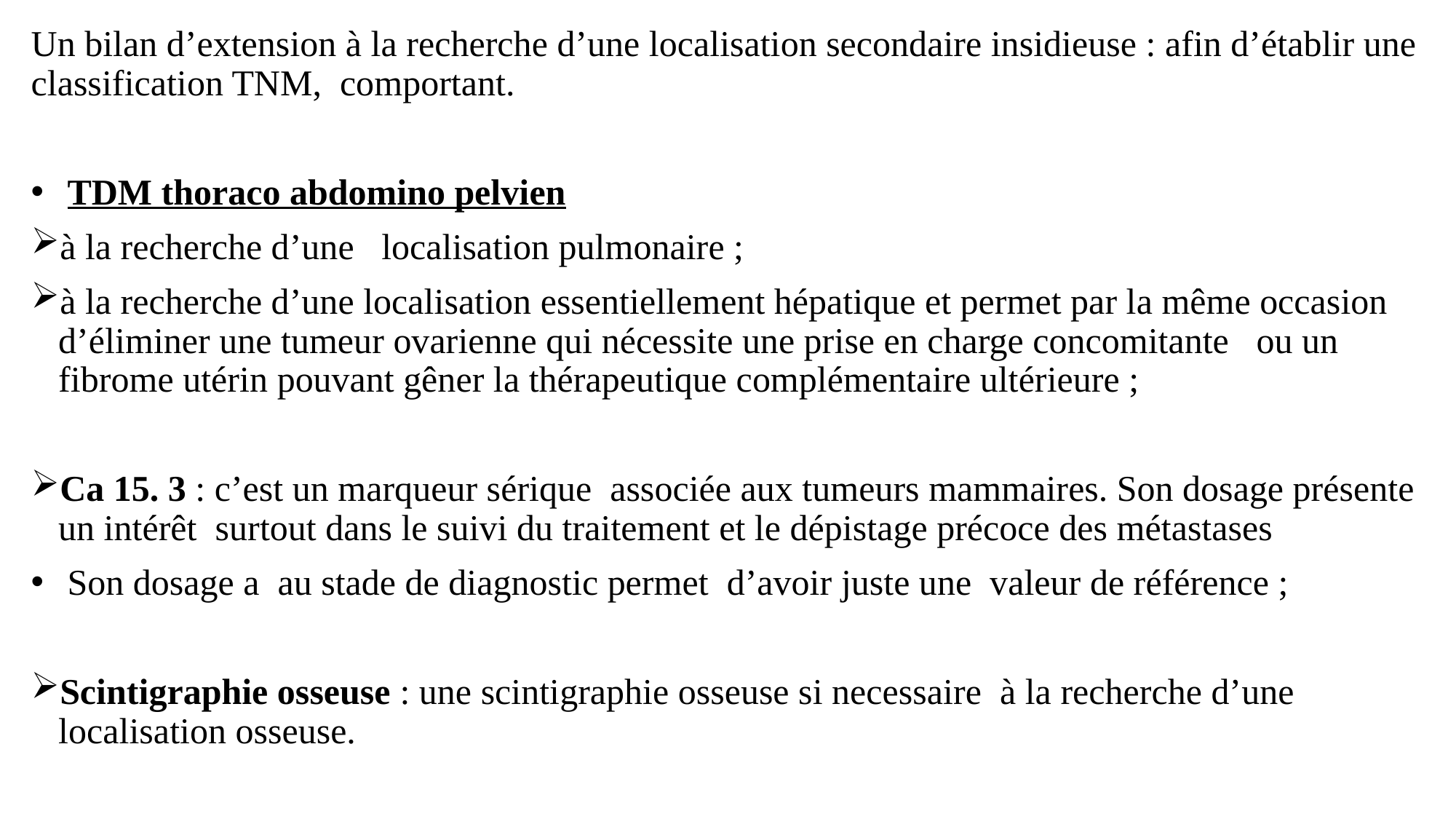

Un bilan d’extension à la recherche d’une localisation secondaire insidieuse : afin d’établir une classification TNM,  comportant.

 TDM thoraco abdomino pelvien
à la recherche d’une   localisation pulmonaire ;
à la recherche d’une localisation essentiellement hépatique et permet par la même occasion d’éliminer une tumeur ovarienne qui nécessite une prise en charge concomitante   ou un fibrome utérin pouvant gêner la thérapeutique complémentaire ultérieure ;

Ca 15. 3 : c’est un marqueur sérique  associée aux tumeurs mammaires. Son dosage présente un intérêt  surtout dans le suivi du traitement et le dépistage précoce des métastases
 Son dosage a  au stade de diagnostic permet  d’avoir juste une  valeur de référence ;

Scintigraphie osseuse : une scintigraphie osseuse si necessaire  à la recherche d’une localisation osseuse.